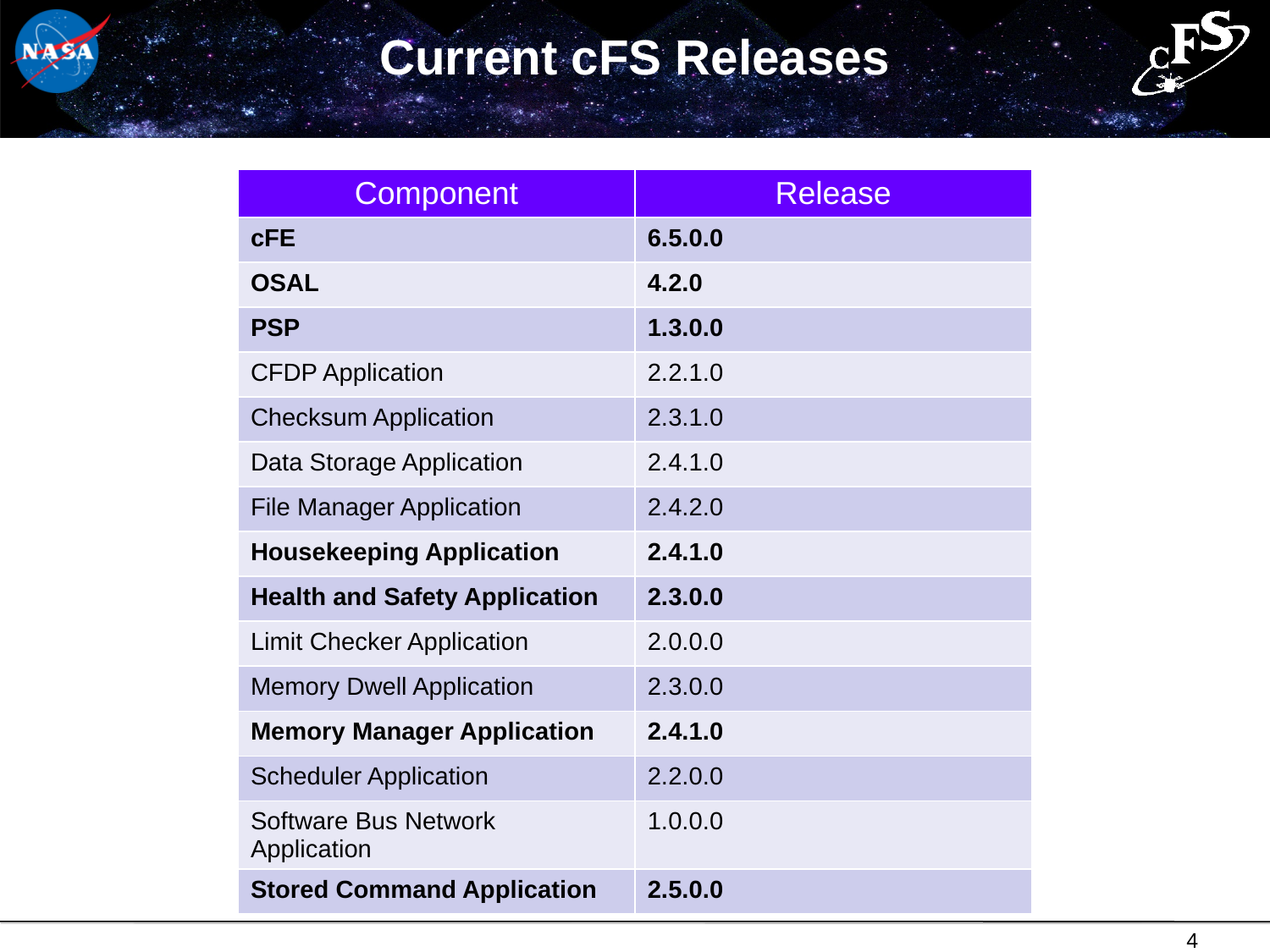

# Current cFS Releases
| Component | Release |
| --- | --- |
| cFE | 6.5.0.0 |
| OSAL | 4.2.0 |
| PSP | 1.3.0.0 |
| CFDP Application | 2.2.1.0 |
| Checksum Application | 2.3.1.0 |
| Data Storage Application | 2.4.1.0 |
| File Manager Application | 2.4.2.0 |
| Housekeeping Application | 2.4.1.0 |
| Health and Safety Application | 2.3.0.0 |
| Limit Checker Application | 2.0.0.0 |
| Memory Dwell Application | 2.3.0.0 |
| Memory Manager Application | 2.4.1.0 |
| Scheduler Application | 2.2.0.0 |
| Software Bus Network Application | 1.0.0.0 |
| Stored Command Application | 2.5.0.0 |